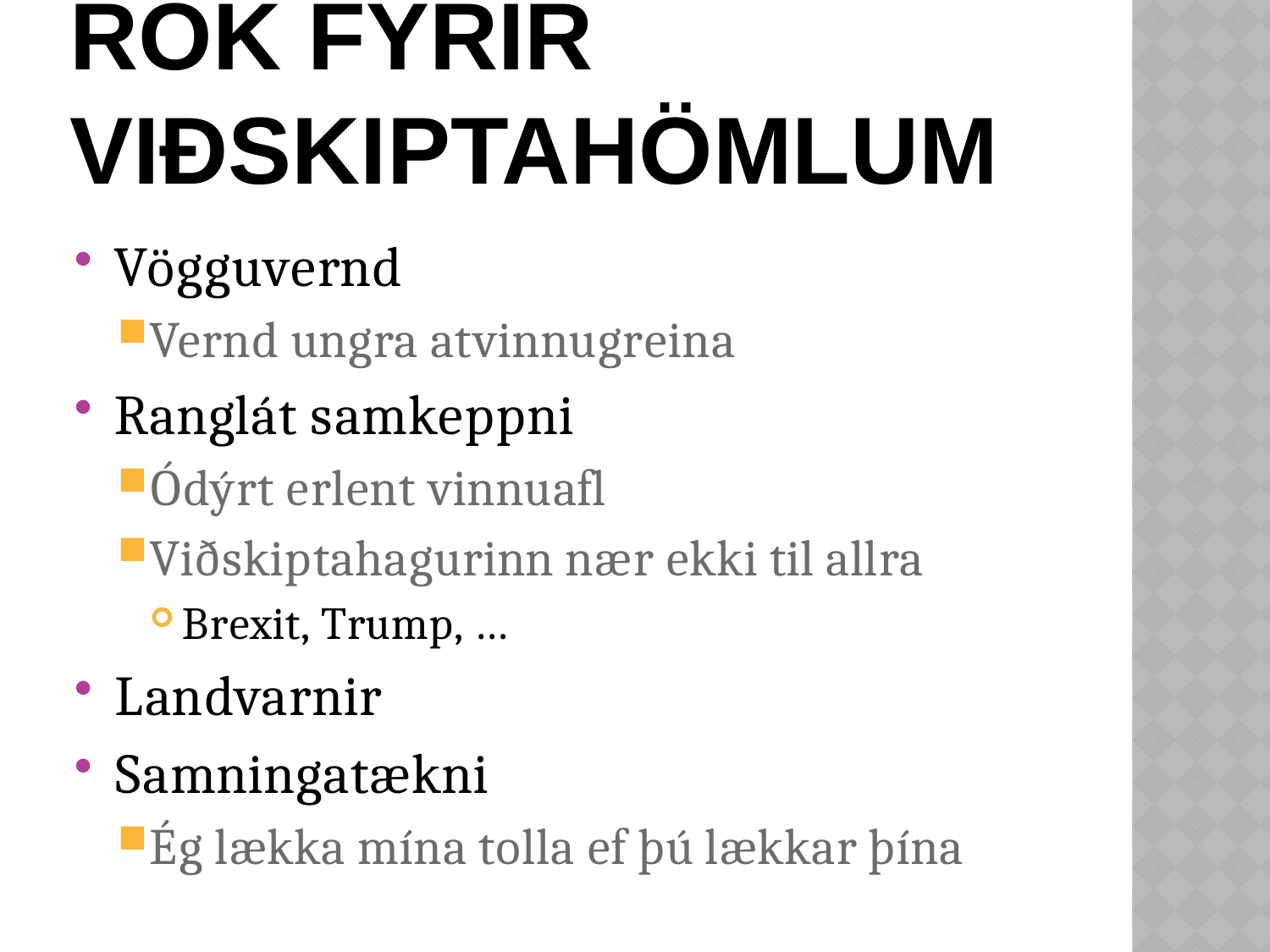

# Rök fyrir viðskiptahömlum
Vögguvernd
Vernd ungra atvinnugreina
Ranglát samkeppni
Ódýrt erlent vinnuafl
Viðskiptahagurinn nær ekki til allra
Brexit, Trump, …
Landvarnir
Samningatækni
Ég lækka mína tolla ef þú lækkar þína